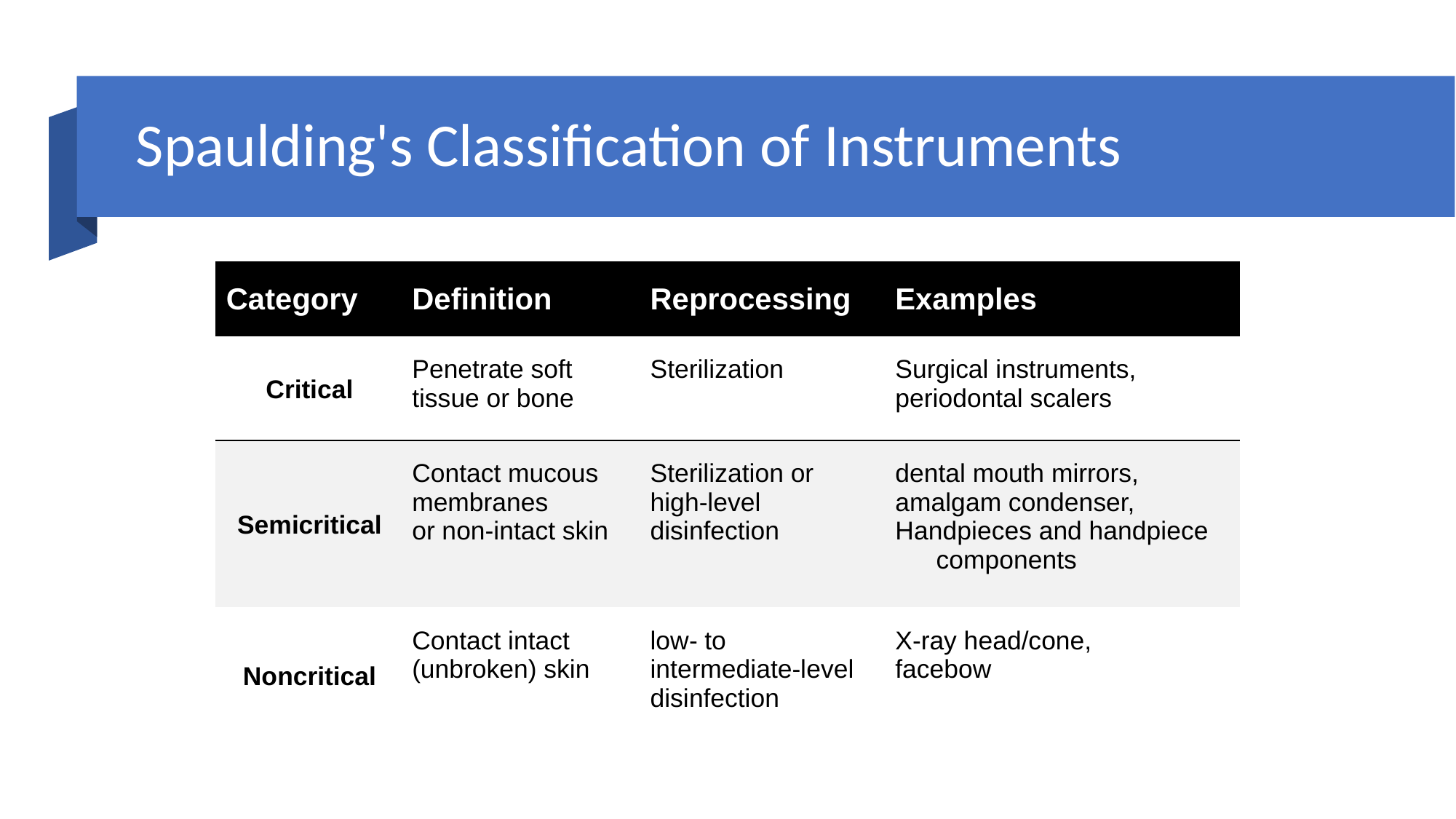

# Spaulding's Classification of Instruments

| Category | Definition | Reprocessing | Examples |
| --- | --- | --- | --- |
| Critical | Penetrate soft tissue or bone | Sterilization | Surgical instruments, periodontal scalers |
| Semicritical | Contact mucous membranes or non-intact skin | Sterilization or high-level disinfection | dental mouth mirrors, amalgam condenser, Handpieces and handpiece components |
| Noncritical | Contact intact (unbroken) skin | low- to intermediate-level disinfection | X-ray head/cone, facebow |